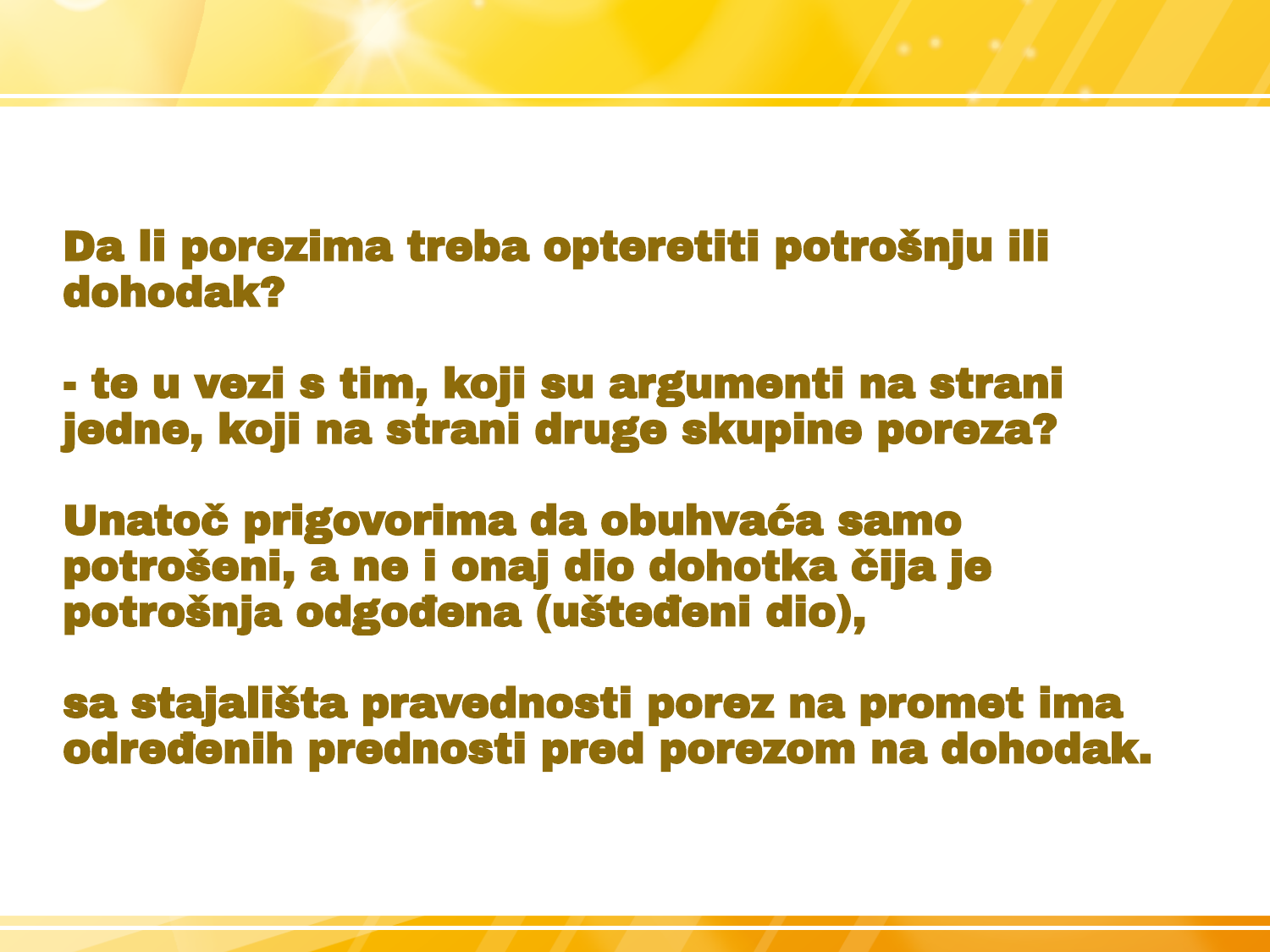

# Da li porezima treba opteretiti potrošnju ili dohodak? - te u vezi s tim, koji su argumenti na strani jedne, koji na strani druge skupine poreza? Unatoč prigovorima da obuhvaća samo potrošeni, a ne i onaj dio dohotka čija je potrošnja odgođena (ušteđeni dio), sa stajališta pravednosti porez na promet ima određenih prednosti pred porezom na dohodak.